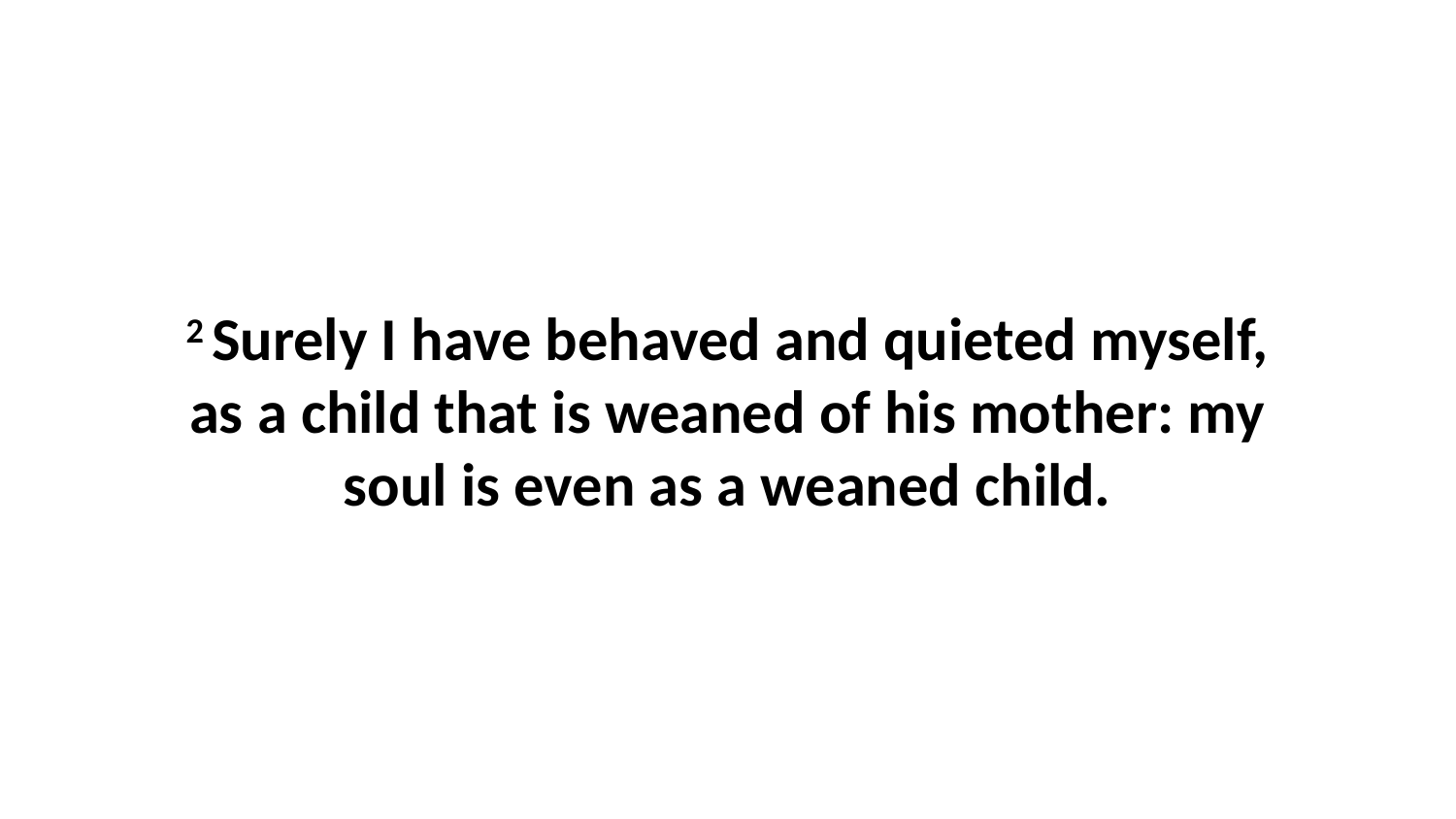

2 Surely I have behaved and quieted myself, as a child that is weaned of his mother: my soul is even as a weaned child.